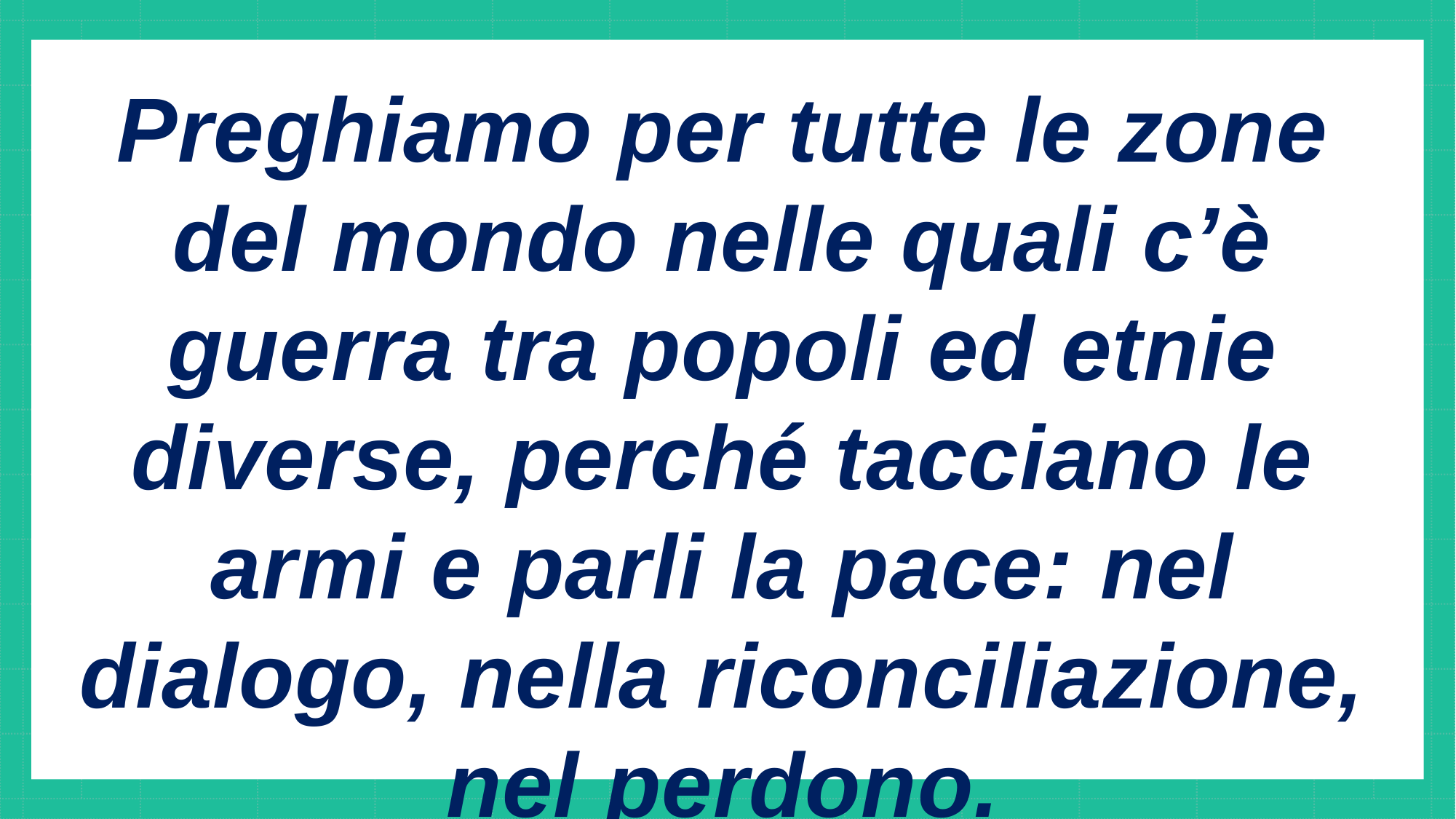

Preghiamo per tutte le zone del mondo nelle quali c’è guerra tra popoli ed etnie diverse, perché tacciano le armi e parli la pace: nel dialogo, nella riconciliazione, nel perdono.